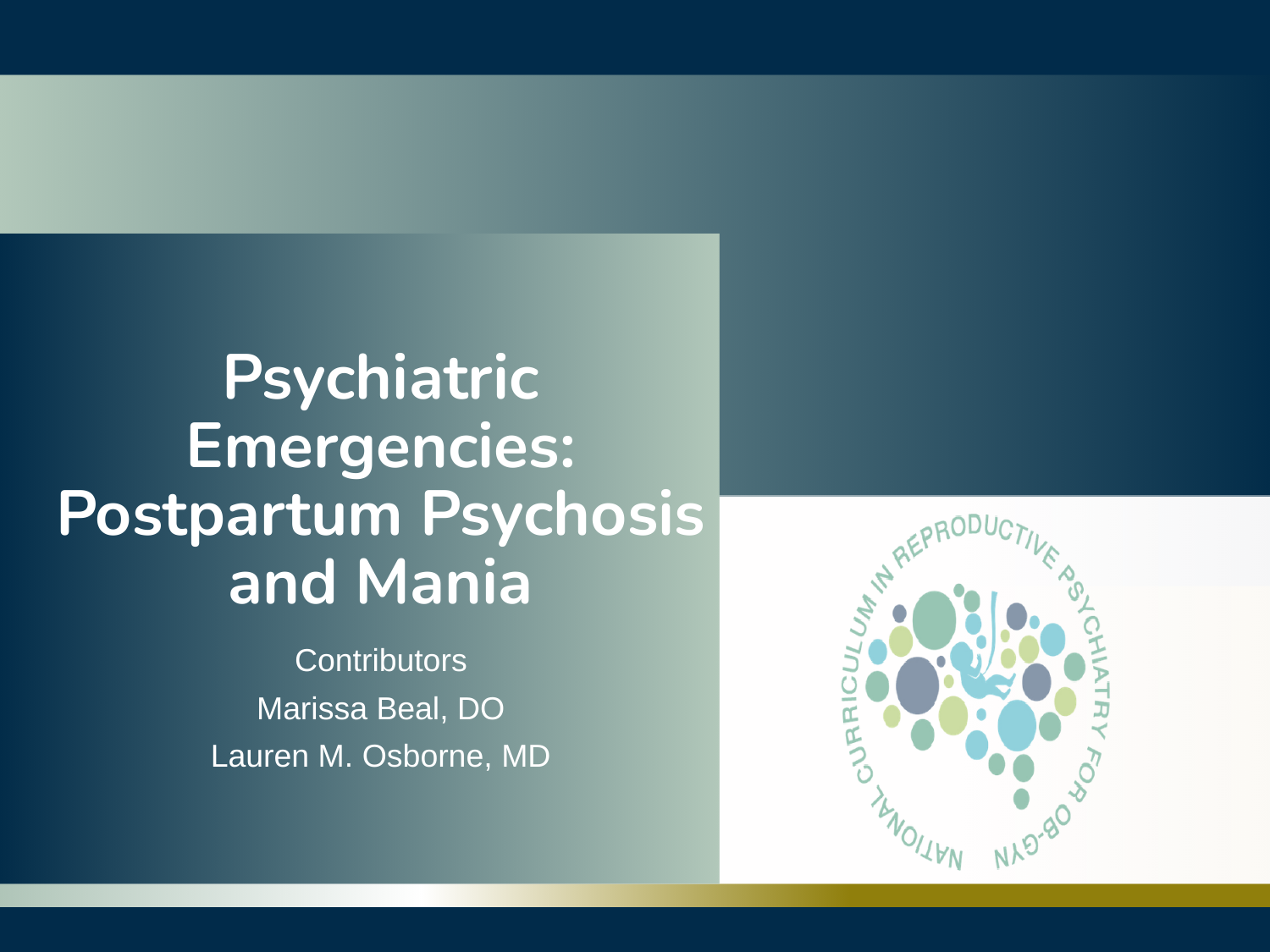

# Psychiatric Emergencies: Postpartum Psychosis and Mania
Contributors
Marissa Beal, DO
Lauren M. Osborne, MD